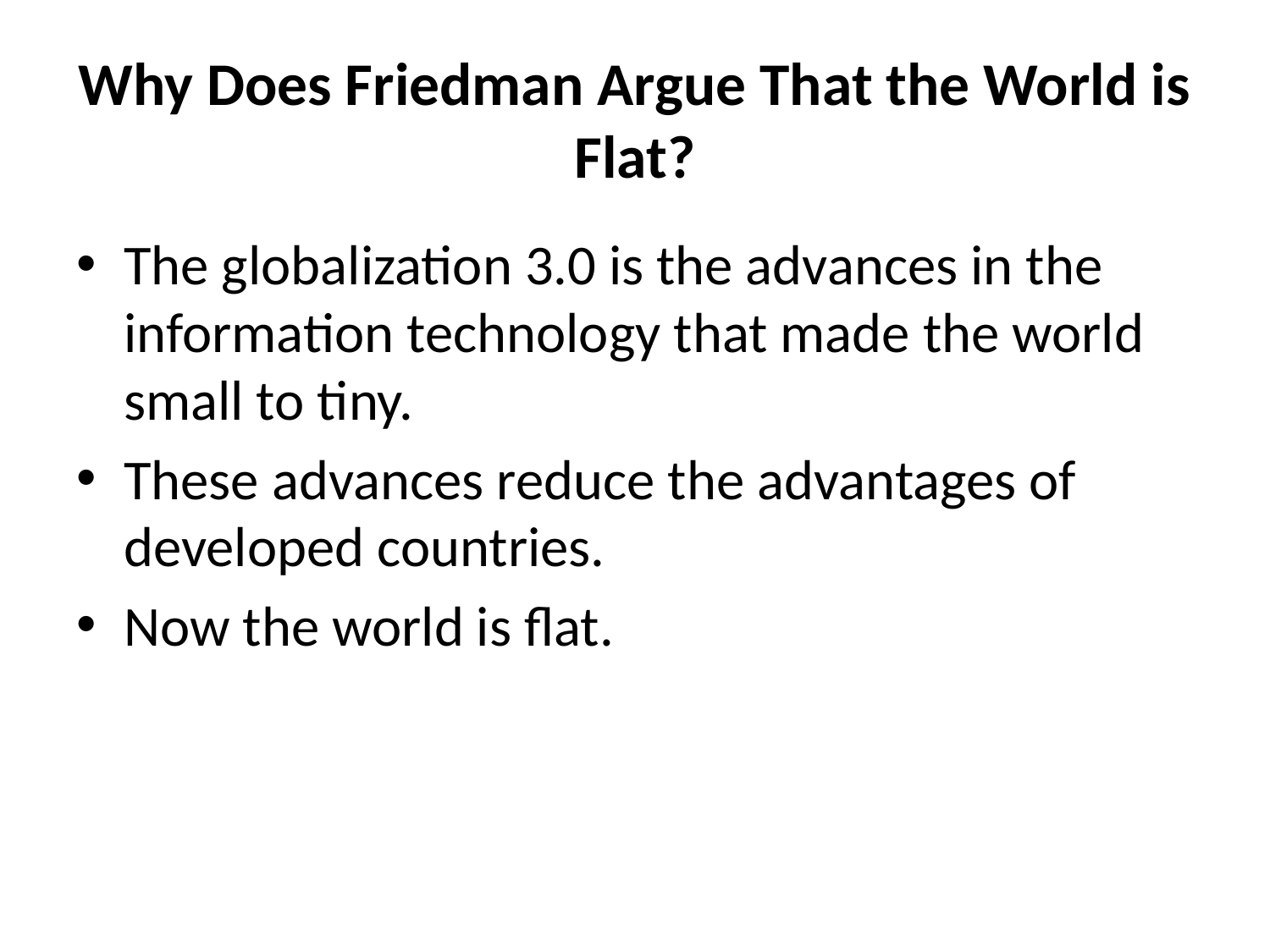

# Why Does Friedman Argue That the World is Flat?
The globalization 3.0 is the advances in the information technology that made the world small to tiny.
These advances reduce the advantages of developed countries.
Now the world is flat.